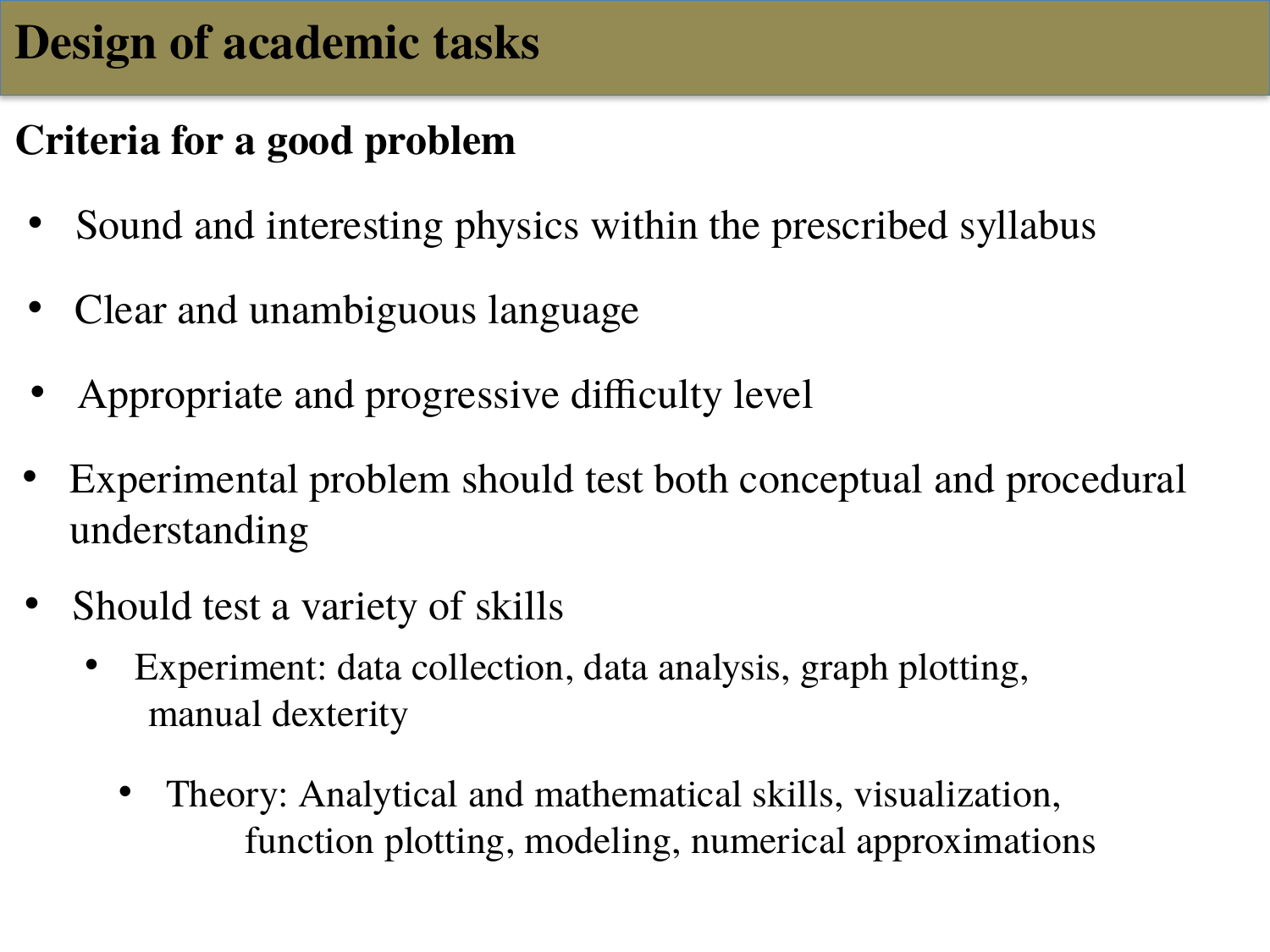

Design of academic tasks
Criteria for a good problem
Sound and interesting physics within the prescribed syllabus
Clear and unambiguous language
Appropriate and progressive difficulty level
Experimental problem should test both conceptual and procedural understanding
Should test a variety of skills
Experiment: data collection, data analysis, graph plotting,
manual dexterity
Theory: Analytical and mathematical skills, visualization,
	function plotting, modeling, numerical approximations